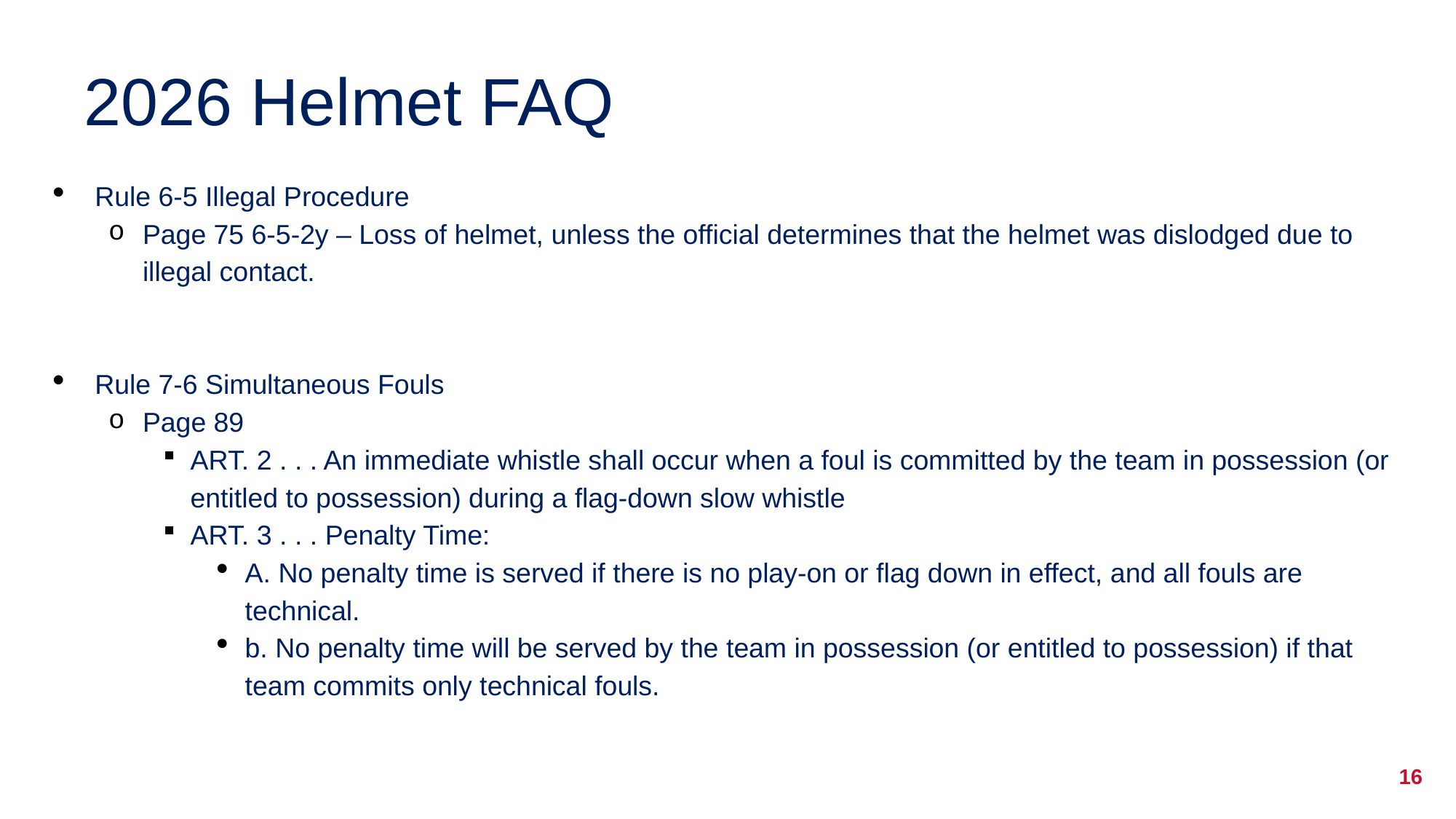

2026 Helmet FAQ
Rule 6-5 Illegal Procedure
Page 75 6-5-2y – Loss of helmet, unless the official determines that the helmet was dislodged due to illegal contact.

Rule 7-6 Simultaneous Fouls
Page 89
ART. 2 . . . An immediate whistle shall occur when a foul is committed by the team in possession (or entitled to possession) during a flag-down slow whistle
ART. 3 . . . Penalty Time:
A. No penalty time is served if there is no play-on or flag down in effect, and all fouls are technical.
b. No penalty time will be served by the team in possession (or entitled to possession) if that team commits only technical fouls.
16